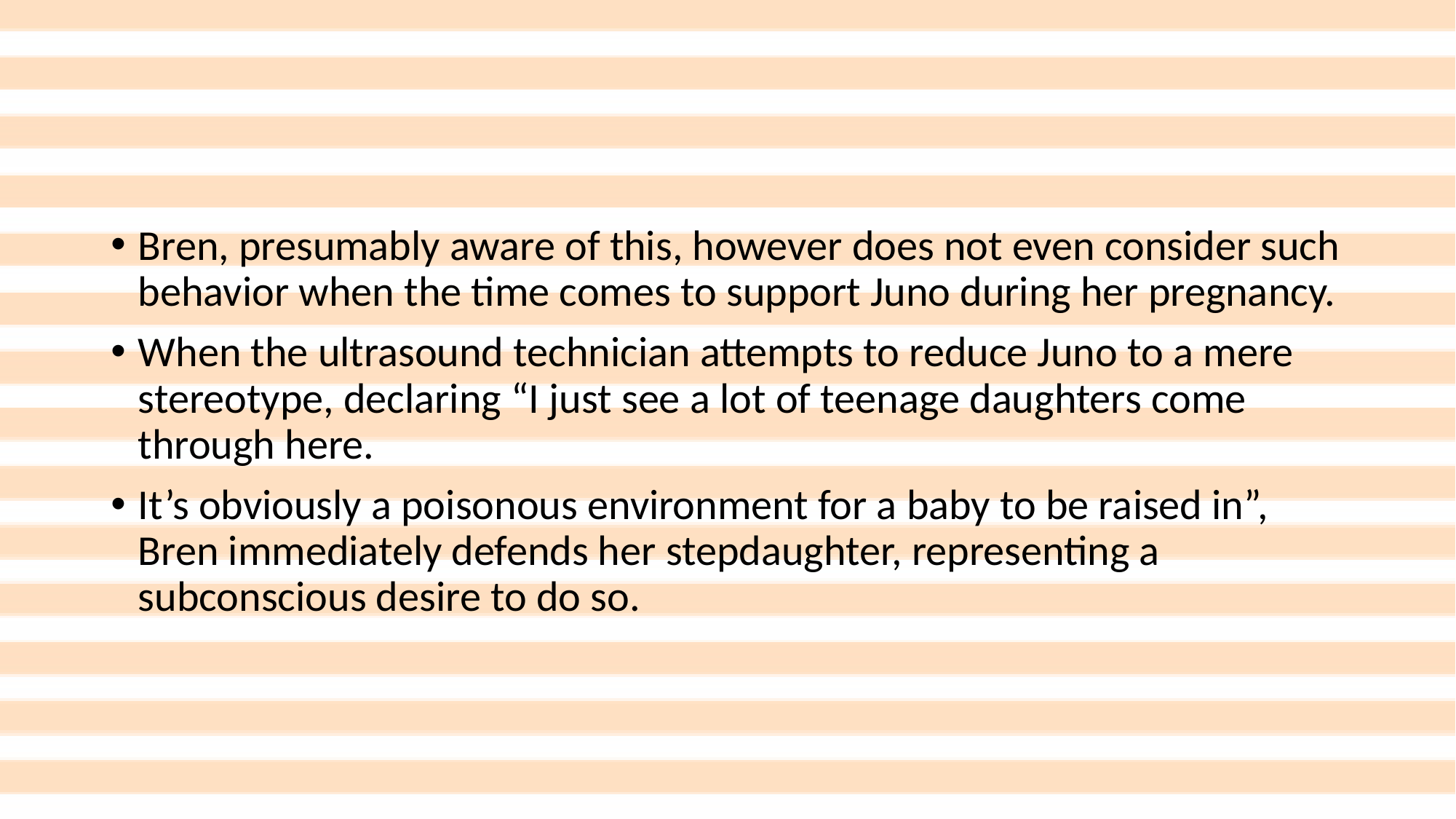

#
Bren, presumably aware of this, however does not even consider such behavior when the time comes to support Juno during her pregnancy.
When the ultrasound technician attempts to reduce Juno to a mere stereotype, declaring “I just see a lot of teenage daughters come through here.
It’s obviously a poisonous environment for a baby to be raised in”, Bren immediately defends her stepdaughter, representing a subconscious desire to do so.